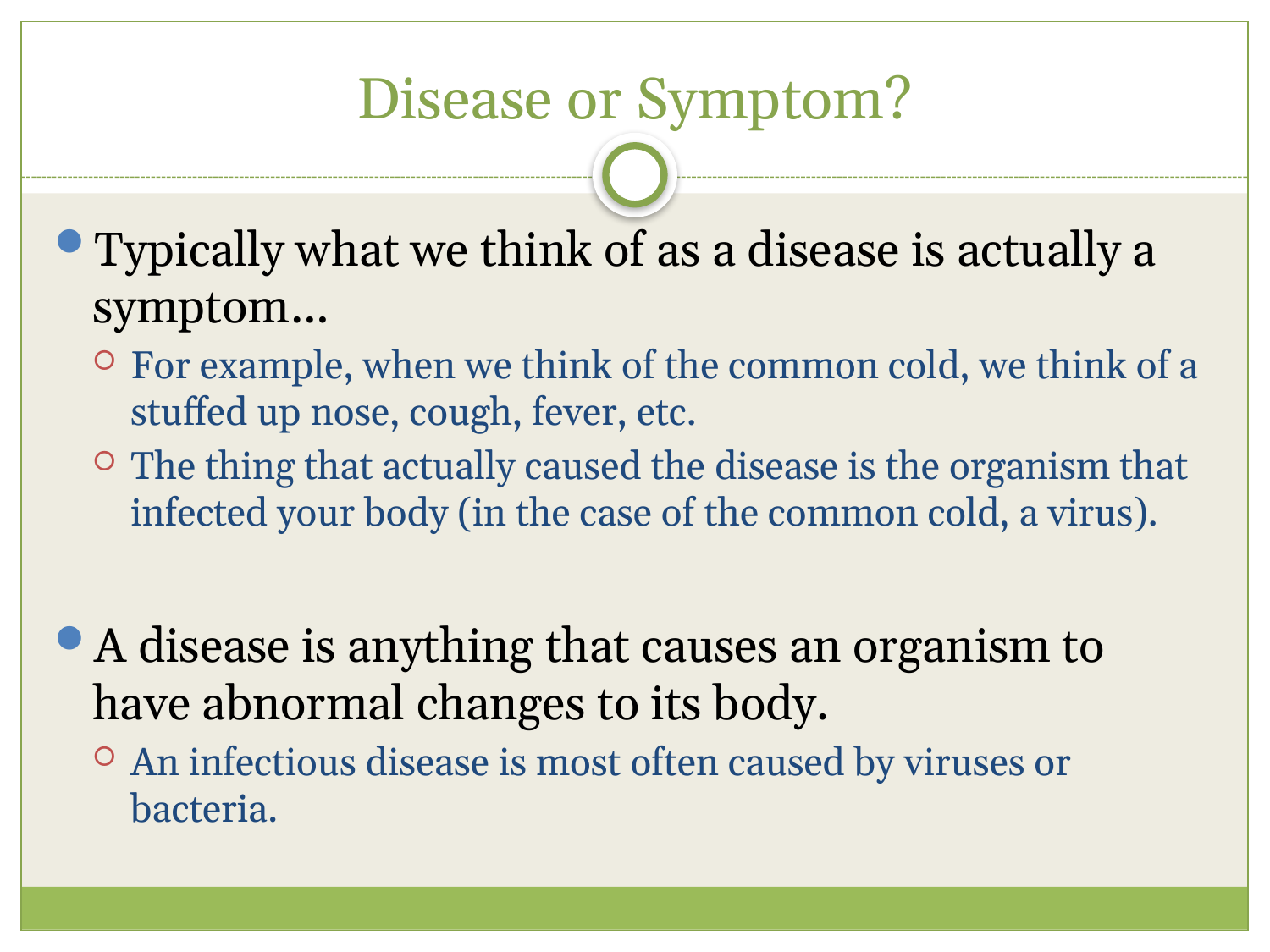

# Disease or Symptom?
Typically what we think of as a disease is actually a symptom…
For example, when we think of the common cold, we think of a stuffed up nose, cough, fever, etc.
The thing that actually caused the disease is the organism that infected your body (in the case of the common cold, a virus).

A disease is anything that causes an organism to have abnormal changes to its body.
An infectious disease is most often caused by viruses or bacteria.